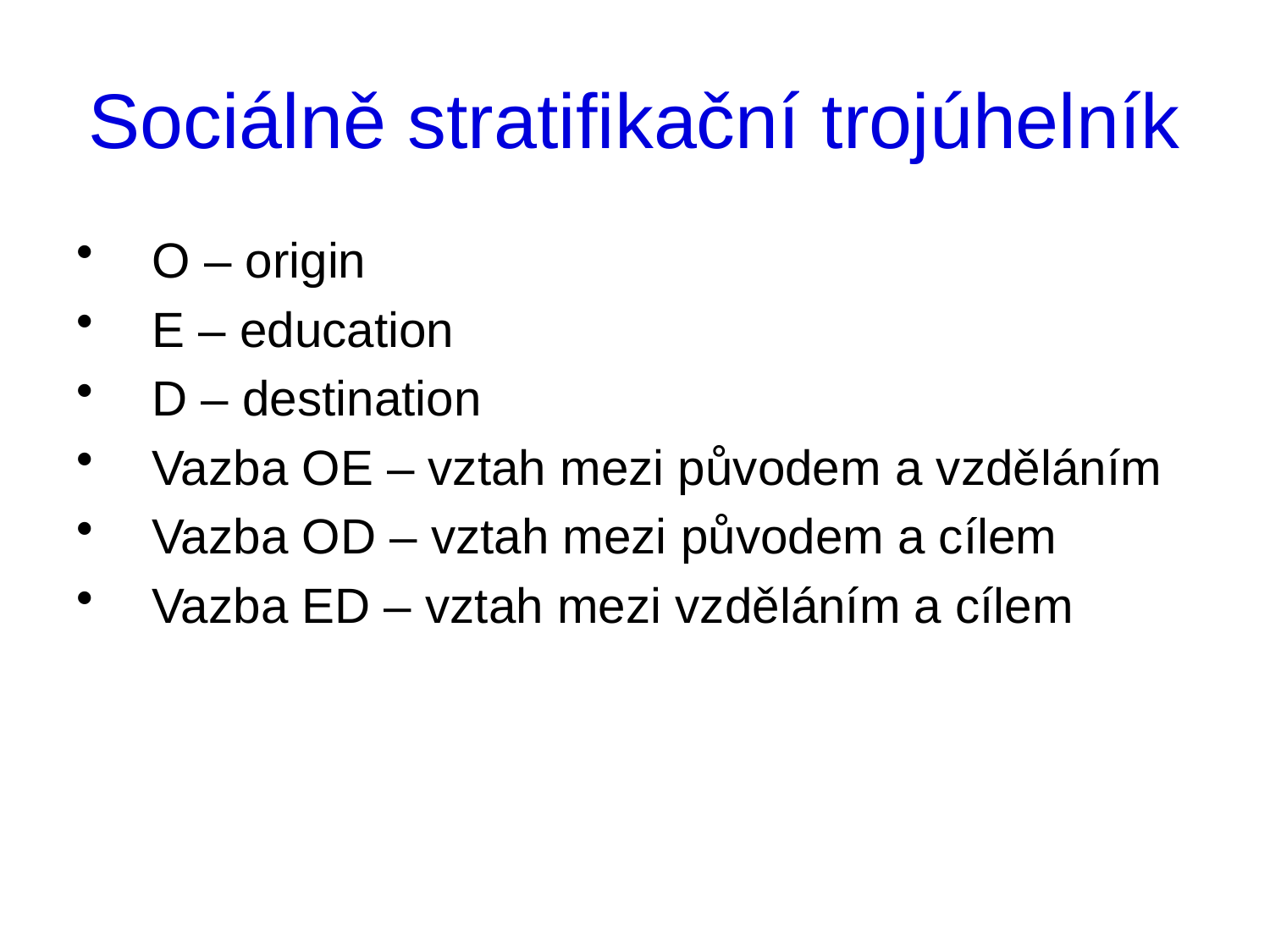

# Sociálně stratifikační trojúhelník
O – origin
E – education
D – destination
Vazba OE – vztah mezi původem a vzděláním
Vazba OD – vztah mezi původem a cílem
Vazba ED – vztah mezi vzděláním a cílem